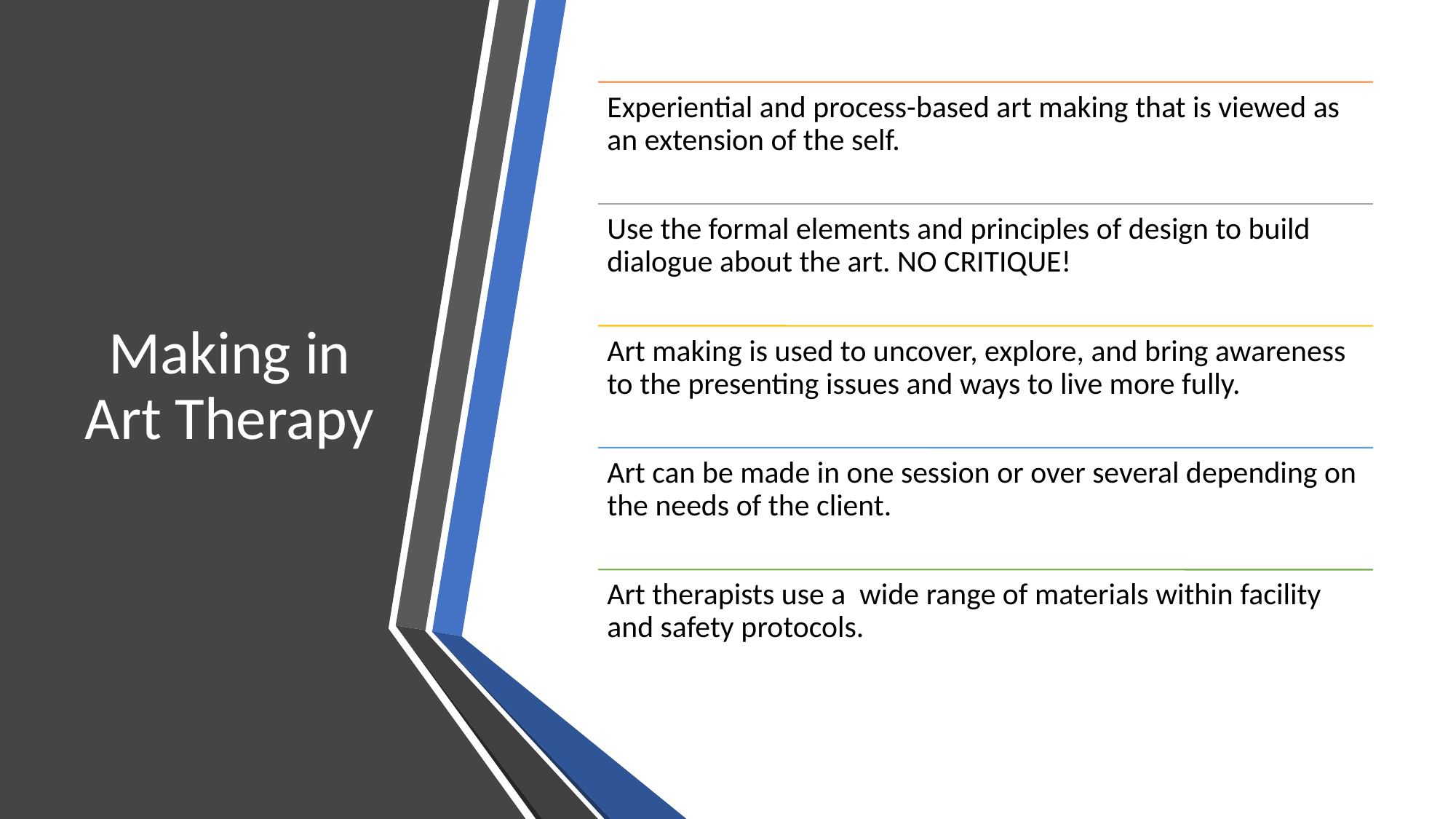

# Making in Art Therapy
Experiential and process-based art making that is viewed as an extension of the self.
Use the formal elements and principles of design to build dialogue about the art. NO CRITIQUE!

Art making is used to uncover, explore, and bring awareness to the presenting issues and ways to live more fully.
Art can be made in one session or over several depending on the needs of the client.
Art therapists use a  wide range of materials within facility and safety protocols.